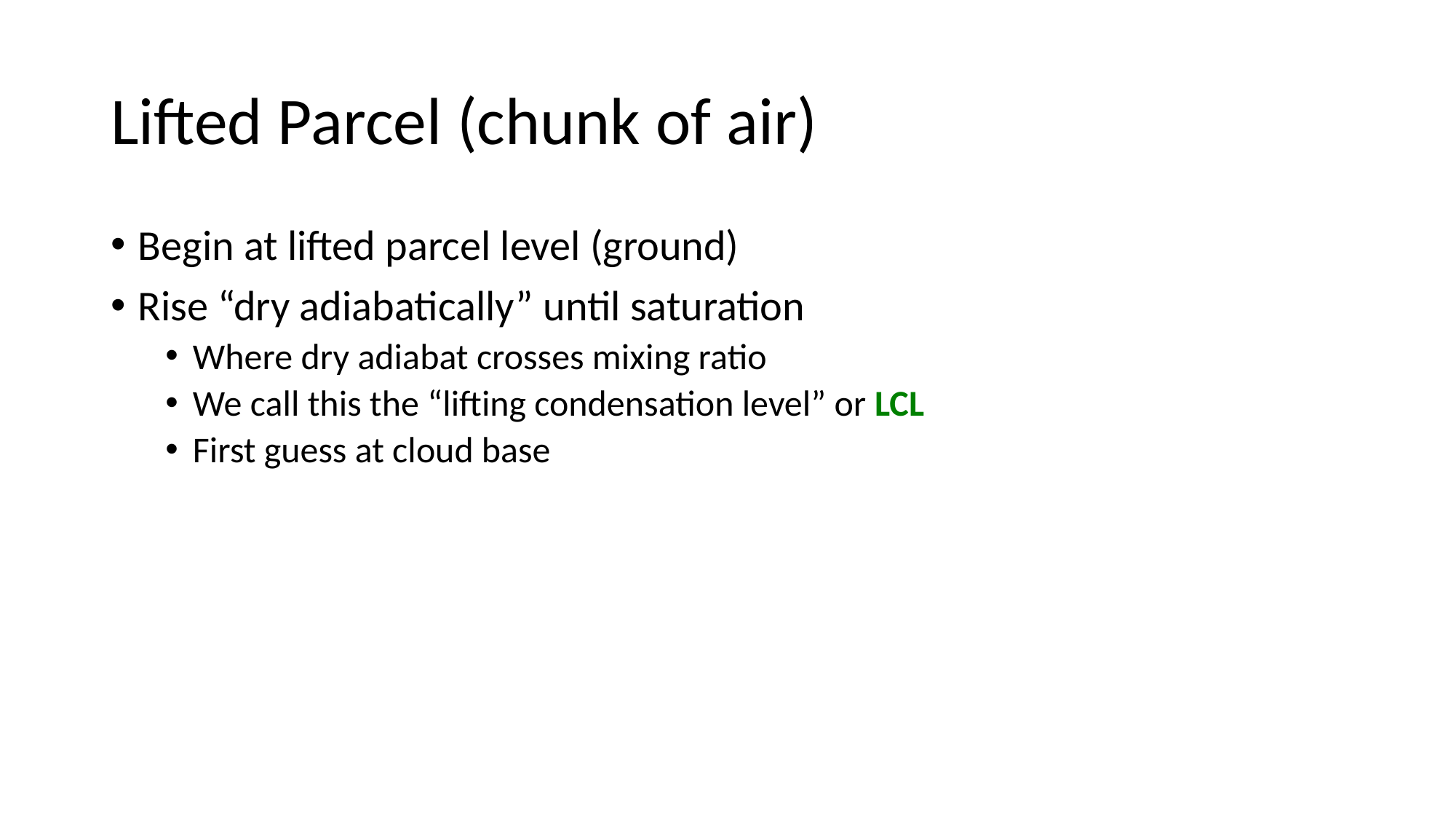

# Lifted Parcel (chunk of air)
Begin at lifted parcel level (ground)
Rise “dry adiabatically” until saturation
Where dry adiabat crosses mixing ratio
We call this the “lifting condensation level” or LCL
First guess at cloud base